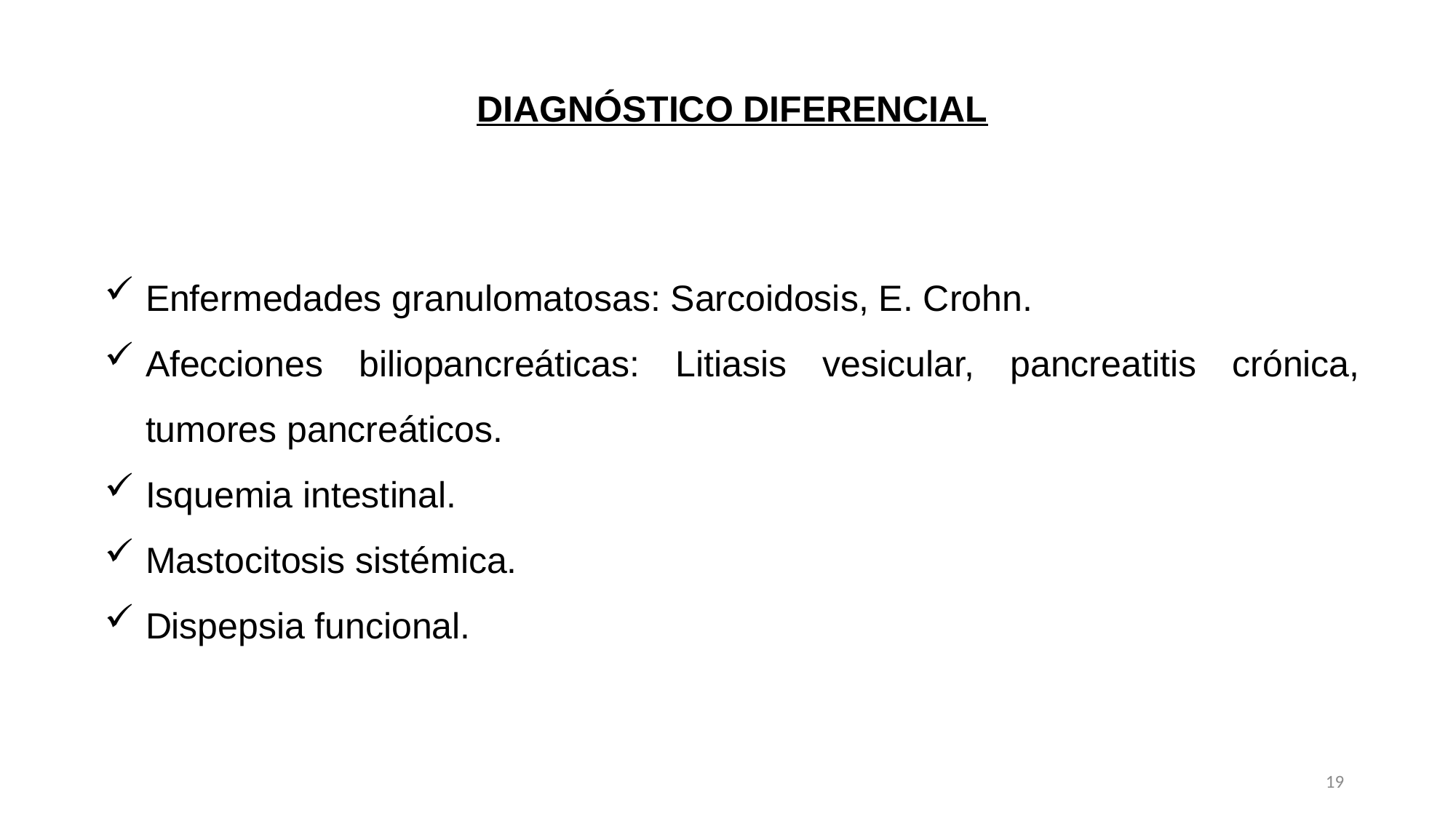

DIAGNÓSTICO DIFERENCIAL
Enfermedades granulomatosas: Sarcoidosis, E. Crohn.
Afecciones biliopancreáticas: Litiasis vesicular, pancreatitis crónica, tumores pancreáticos.
Isquemia intestinal.
Mastocitosis sistémica.
Dispepsia funcional.
19